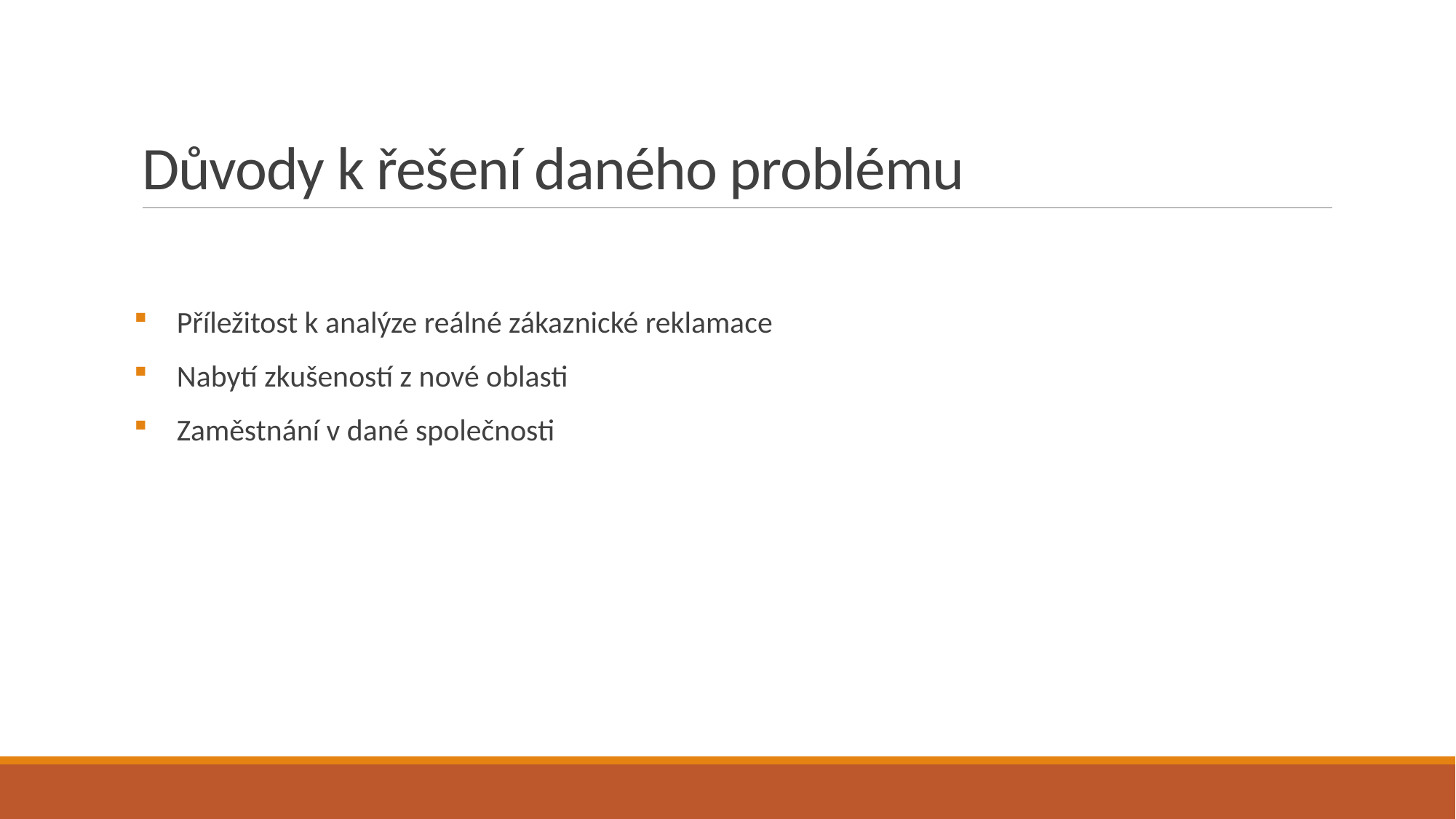

# Důvody k řešení daného problému
Příležitost k analýze reálné zákaznické reklamace
Nabytí zkušeností z nové oblasti
Zaměstnání v dané společnosti